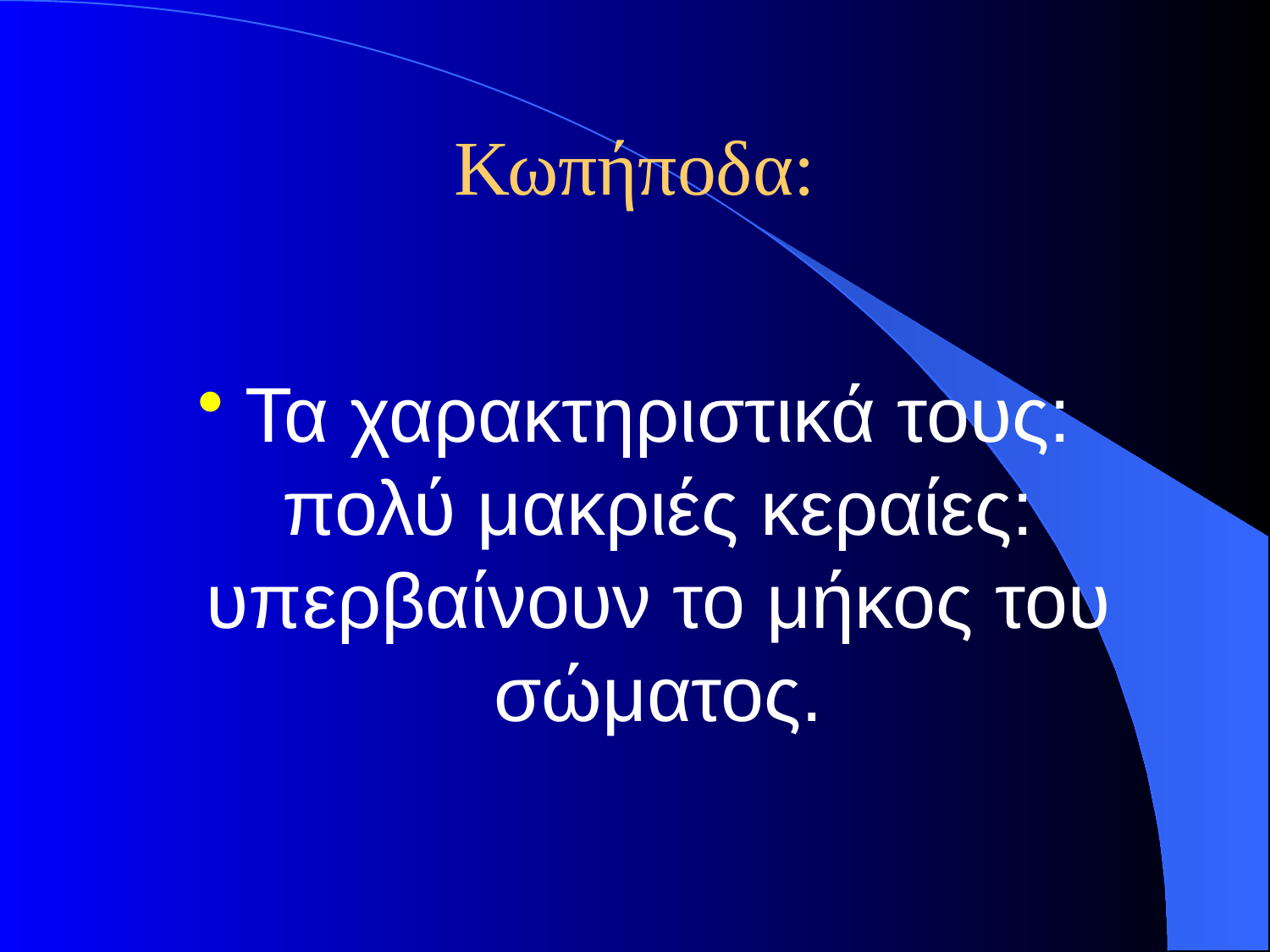

# Κωπήποδα:

Τα χαρακτηριστικά τους: πολύ μακριές κεραίες: υπερβαίνουν το μήκος του σώματος.